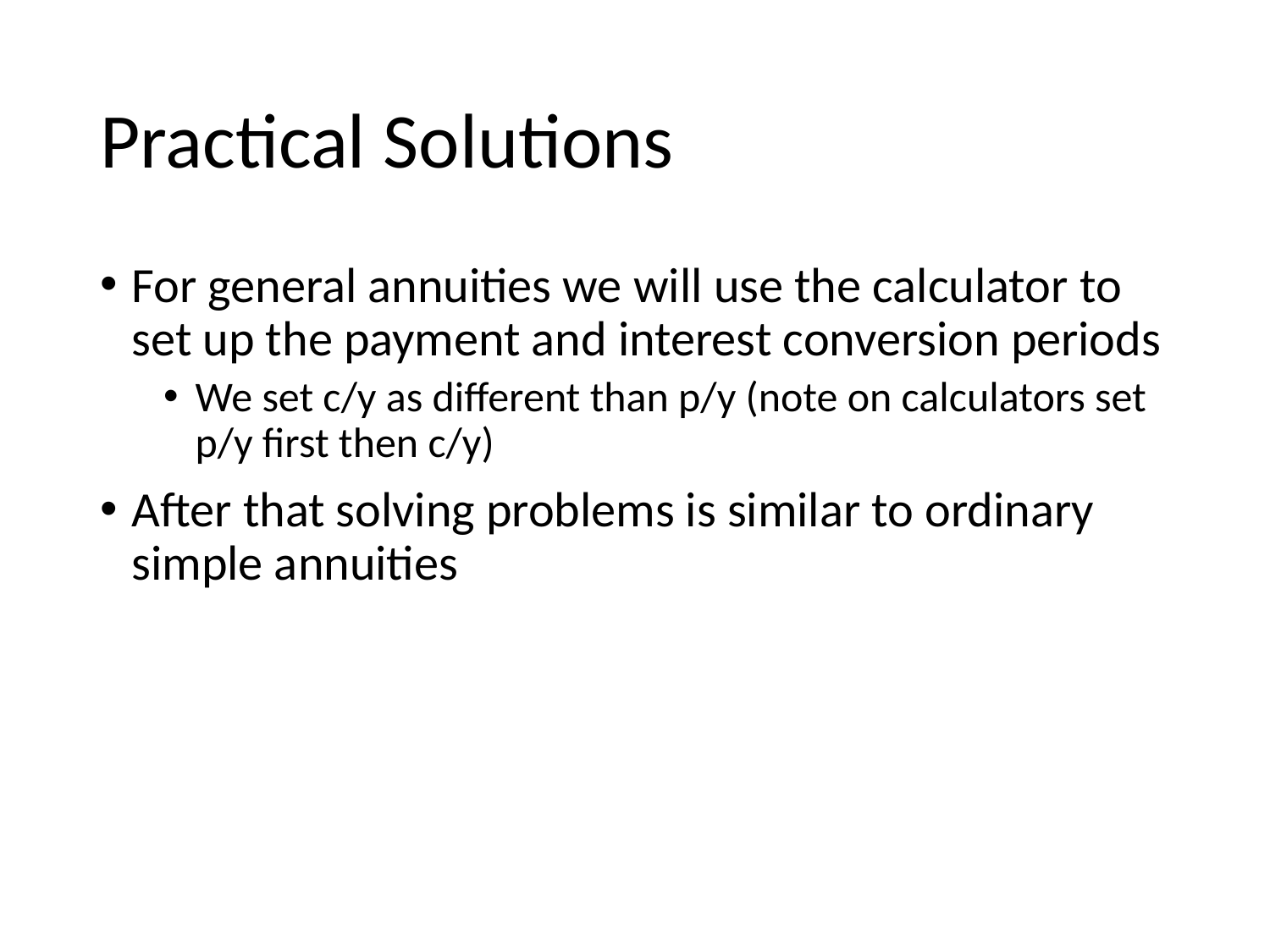

# Practical Solutions
For general annuities we will use the calculator to set up the payment and interest conversion periods
We set c/y as different than p/y (note on calculators set p/y first then c/y)
After that solving problems is similar to ordinary simple annuities